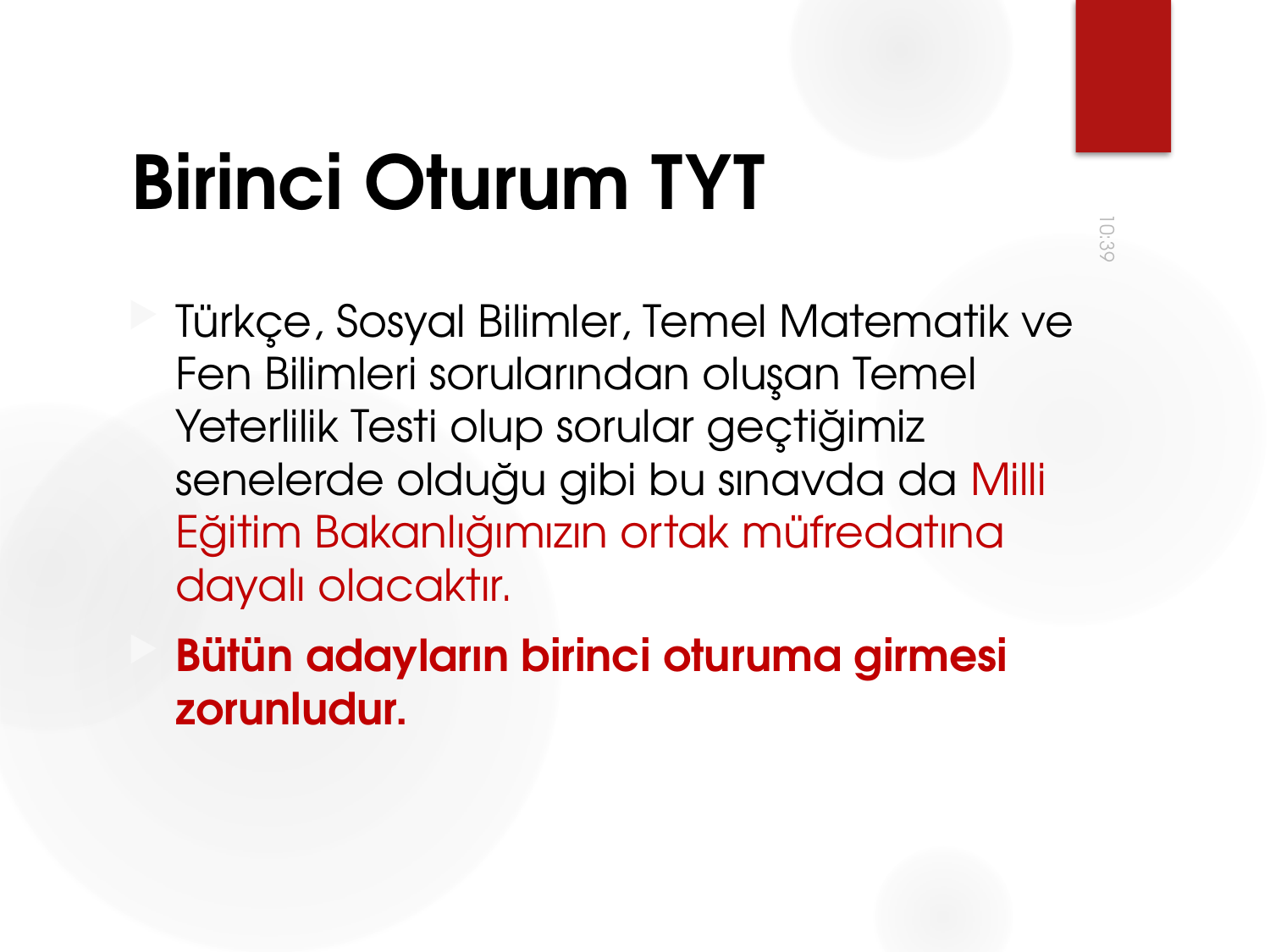

# Birinci Oturum TYT

Türkçe, Sosyal Bilimler, Temel Matematik ve Fen Bilimleri sorularından oluşan Temel Yeterlilik Testi olup sorular geçtiğimiz senelerde olduğu gibi bu sınavda da Milli Eğitim Bakanlığımızın ortak müfredatına dayalı olacaktır.
Bütün adayların birinci oturuma girmesi zorunludur.
10:39